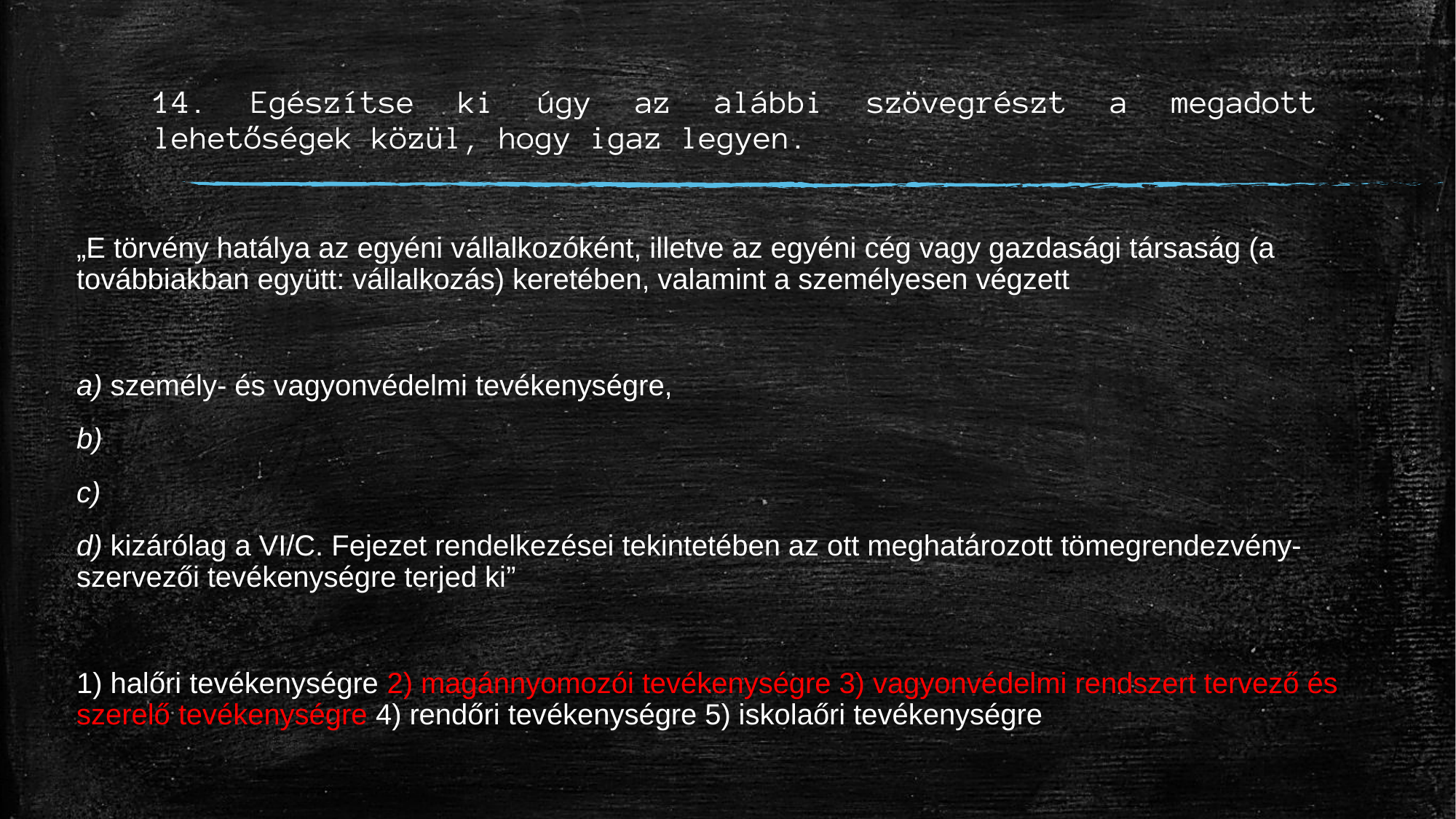

# 14. Egészítse ki úgy az alábbi szövegrészt a megadott lehetőségek közül, hogy igaz legyen.
„E törvény hatálya az egyéni vállalkozóként, illetve az egyéni cég vagy gazdasági társaság (a továbbiakban együtt: vállalkozás) keretében, valamint a személyesen végzett

a) személy- és vagyonvédelmi tevékenységre,
b)
c)
d) kizárólag a VI/C. Fejezet rendelkezései tekintetében az ott meghatározott tömegrendezvény-szervezői tevékenységre terjed ki”

1) halőri tevékenységre 2) magánnyomozói tevékenységre 3) vagyonvédelmi rendszert tervező és szerelő tevékenységre 4) rendőri tevékenységre 5) iskolaőri tevékenységre